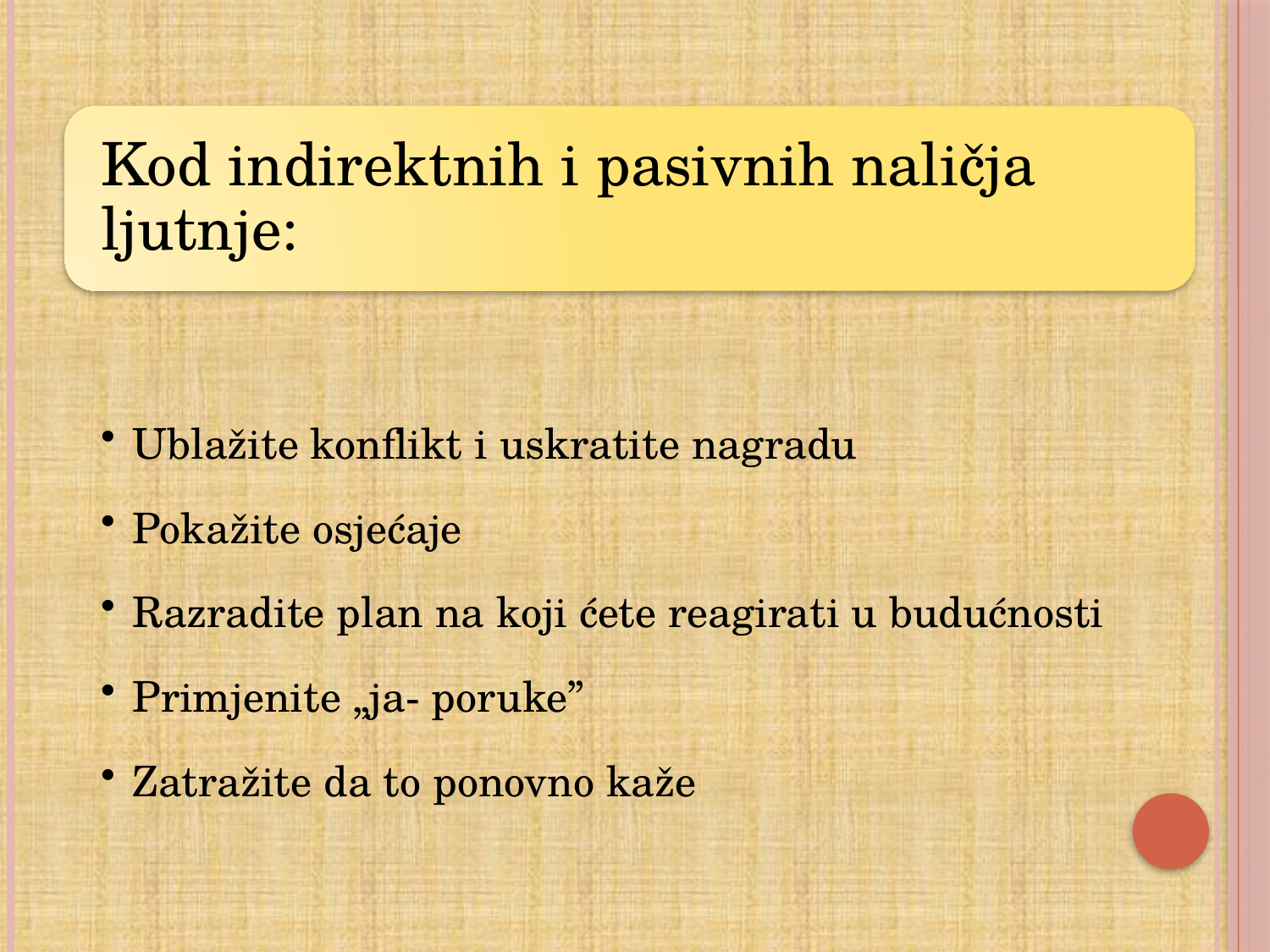

Kod indirektnih i pasivnih naličja ljutnje:
Ublažite konflikt i uskratite nagradu
Pokažite osjećaje
Razradite plan na koji ćete reagirati u budućnosti
Primjenite „ja- poruke”
Zatražite da to ponovno kaže